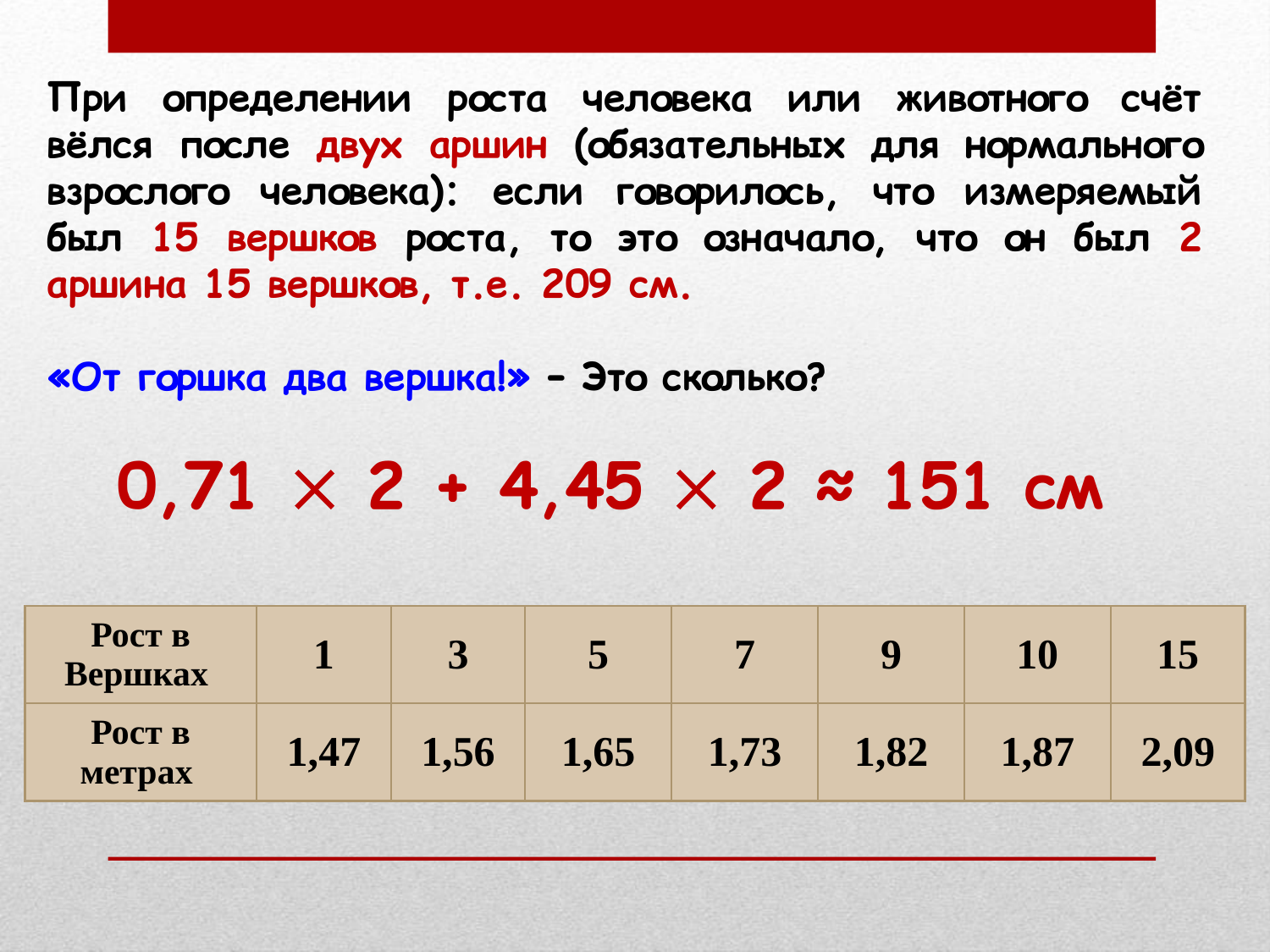

При определении роста человека или животного счёт вёлся после двух аршин (обязательных для нормального взрослого человека): если говорилось, что измеряемый был 15 вершков роста, то это означало, что он был 2 аршина 15 вершков, т.е. 209 см.

«От горшка два вершка!» – Это сколько?

0,71 × 2 + 4,45 × 2 ≈ 151 см
| Рост в Вершках | 1 | 3 | 5 | 7 | 9 | 10 | 15 |
| --- | --- | --- | --- | --- | --- | --- | --- |
| Рост в метрах | 1,47 | 1,56 | 1,65 | 1,73 | 1,82 | 1,87 | 2,09 |